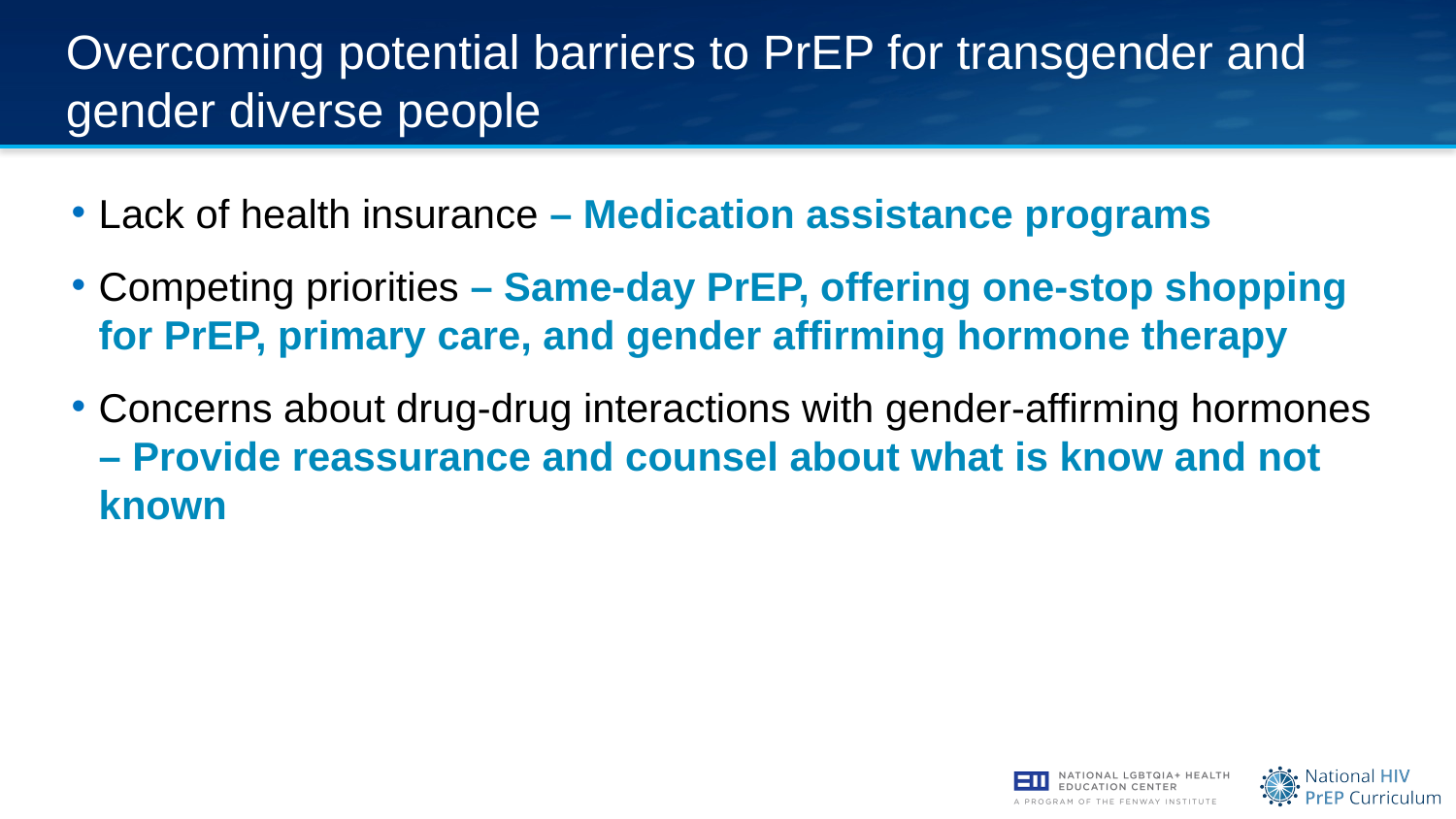

# Overcoming potential barriers to PrEP for transgender and gender diverse people
Lack of health insurance – Medication assistance programs
Competing priorities – Same-day PrEP, offering one-stop shopping for PrEP, primary care, and gender affirming hormone therapy
Concerns about drug-drug interactions with gender-affirming hormones – Provide reassurance and counsel about what is know and not known